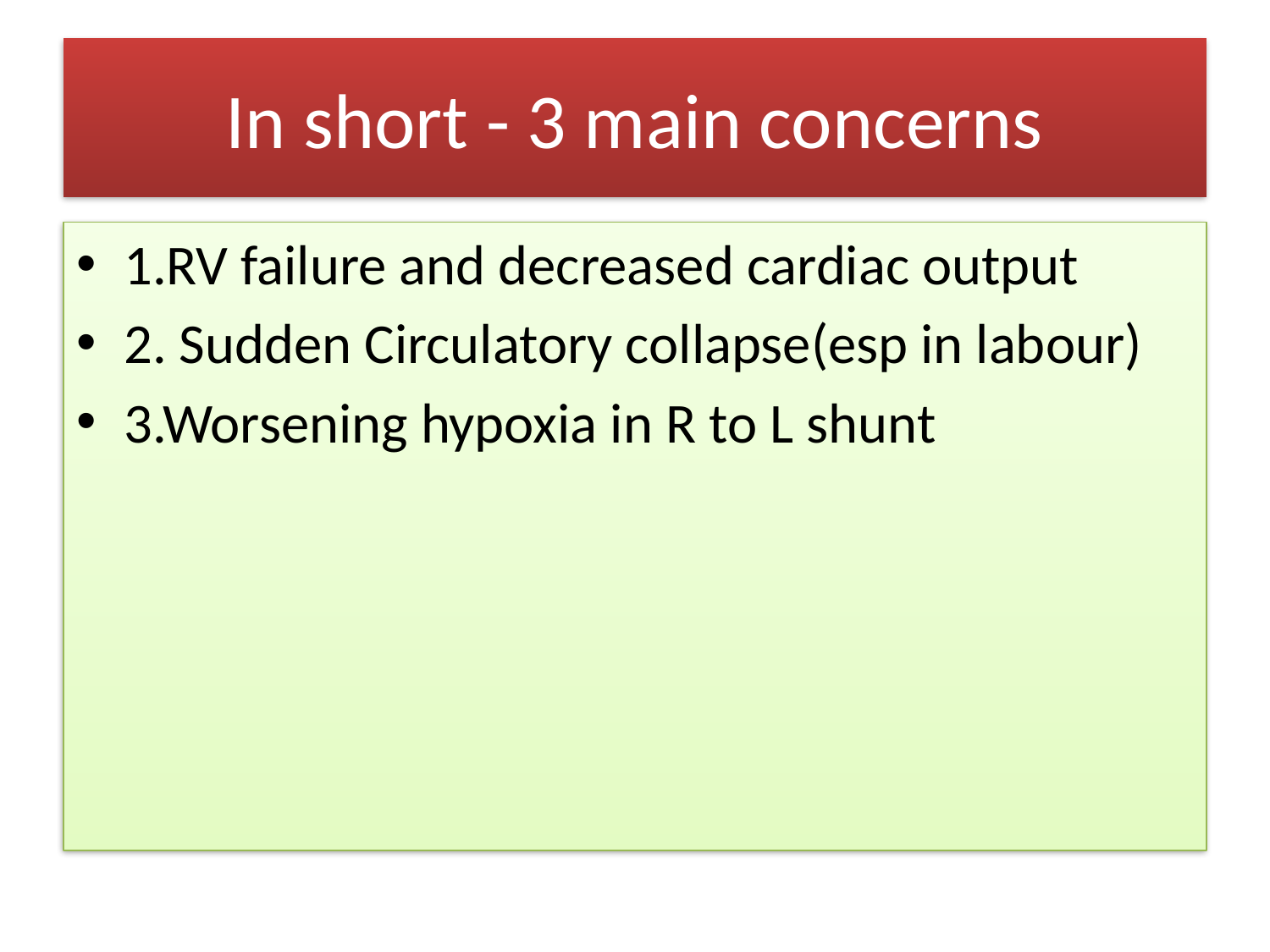

# In short - 3 main concerns
1.RV failure and decreased cardiac output
2. Sudden Circulatory collapse(esp in labour)
3.Worsening hypoxia in R to L shunt